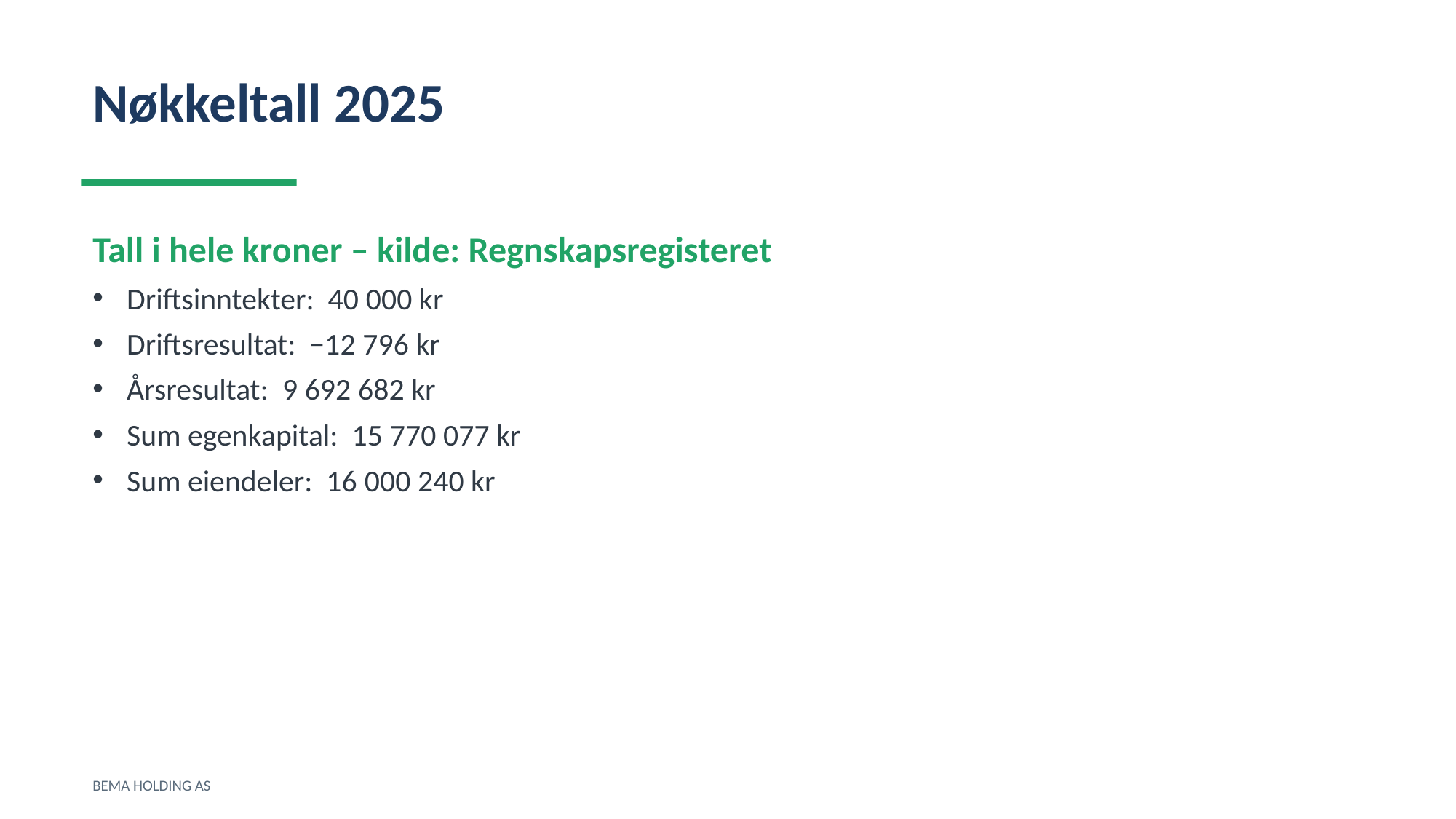

Nøkkeltall 2025

Tall i hele kroner – kilde: Regnskapsregisteret
Driftsinntekter:  40 000 kr
Driftsresultat:  −12 796 kr
Årsresultat:  9 692 682 kr
Sum egenkapital:  15 770 077 kr
Sum eiendeler:  16 000 240 kr
BEMA HOLDING AS